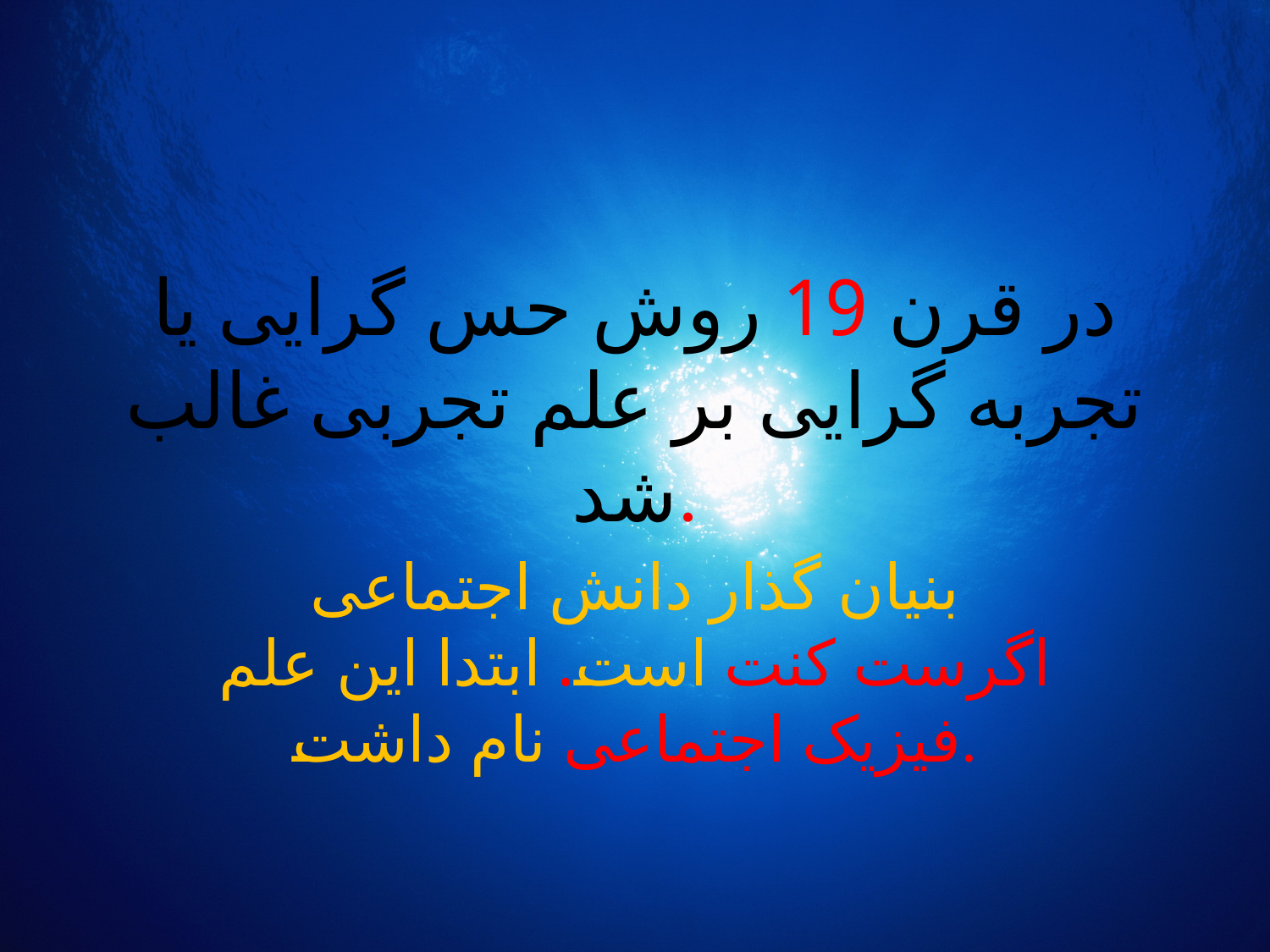

# در قرن 19 روش حس گرایی یا تجربه گرایی بر علم تجربی غالب شد.
بنیان گذار دانش اجتماعی اگرست کنت است. ابتدا این علم فیزیک اجتماعی نام داشت.